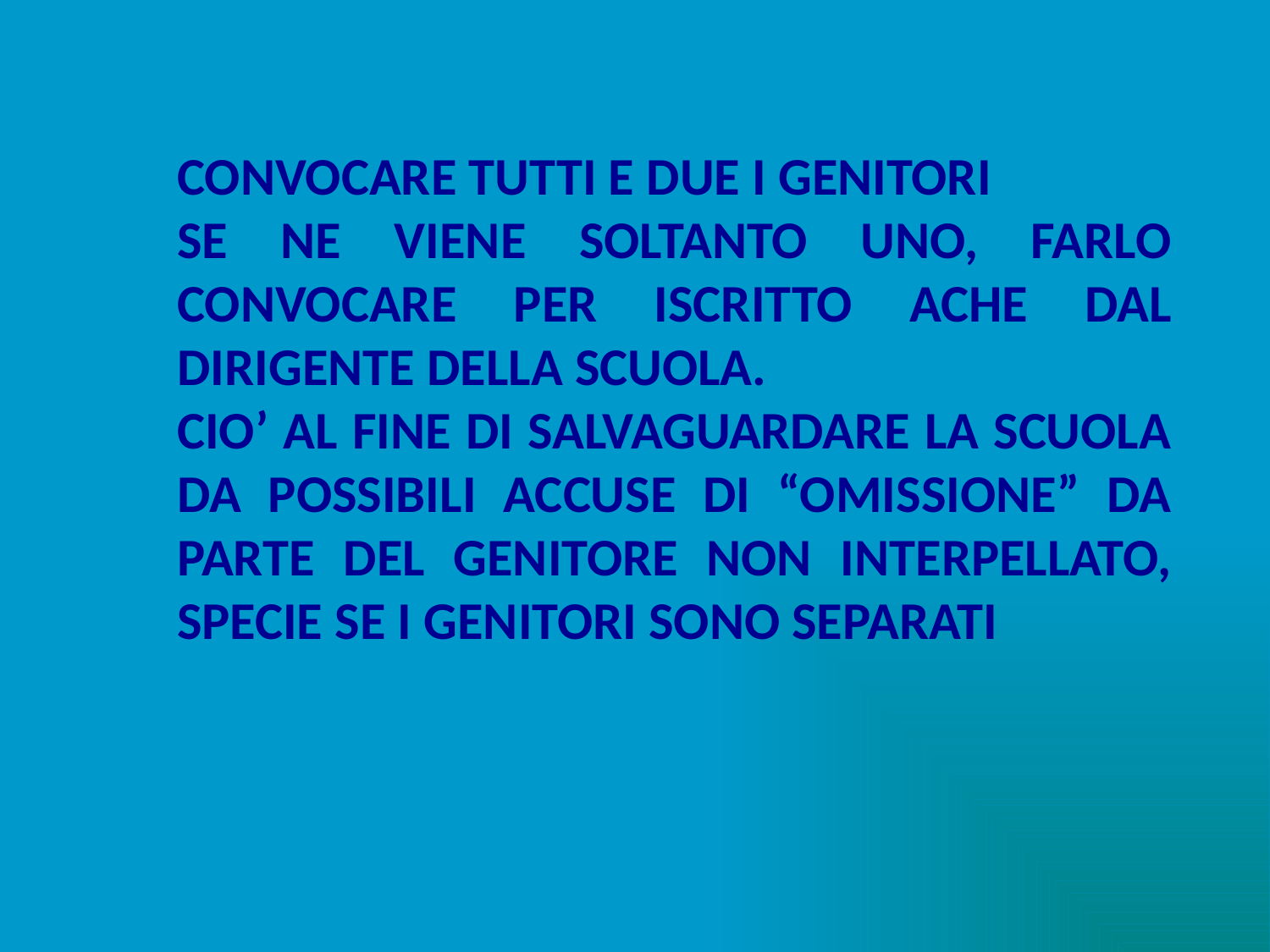

CONVOCARE TUTTI E DUE I GENITORI
SE NE VIENE SOLTANTO UNO, FARLO CONVOCARE PER ISCRITTO ACHE DAL DIRIGENTE DELLA SCUOLA.
CIO’ AL FINE DI SALVAGUARDARE LA SCUOLA DA POSSIBILI ACCUSE DI “OMISSIONE” DA PARTE DEL GENITORE NON INTERPELLATO, SPECIE SE I GENITORI SONO SEPARATI